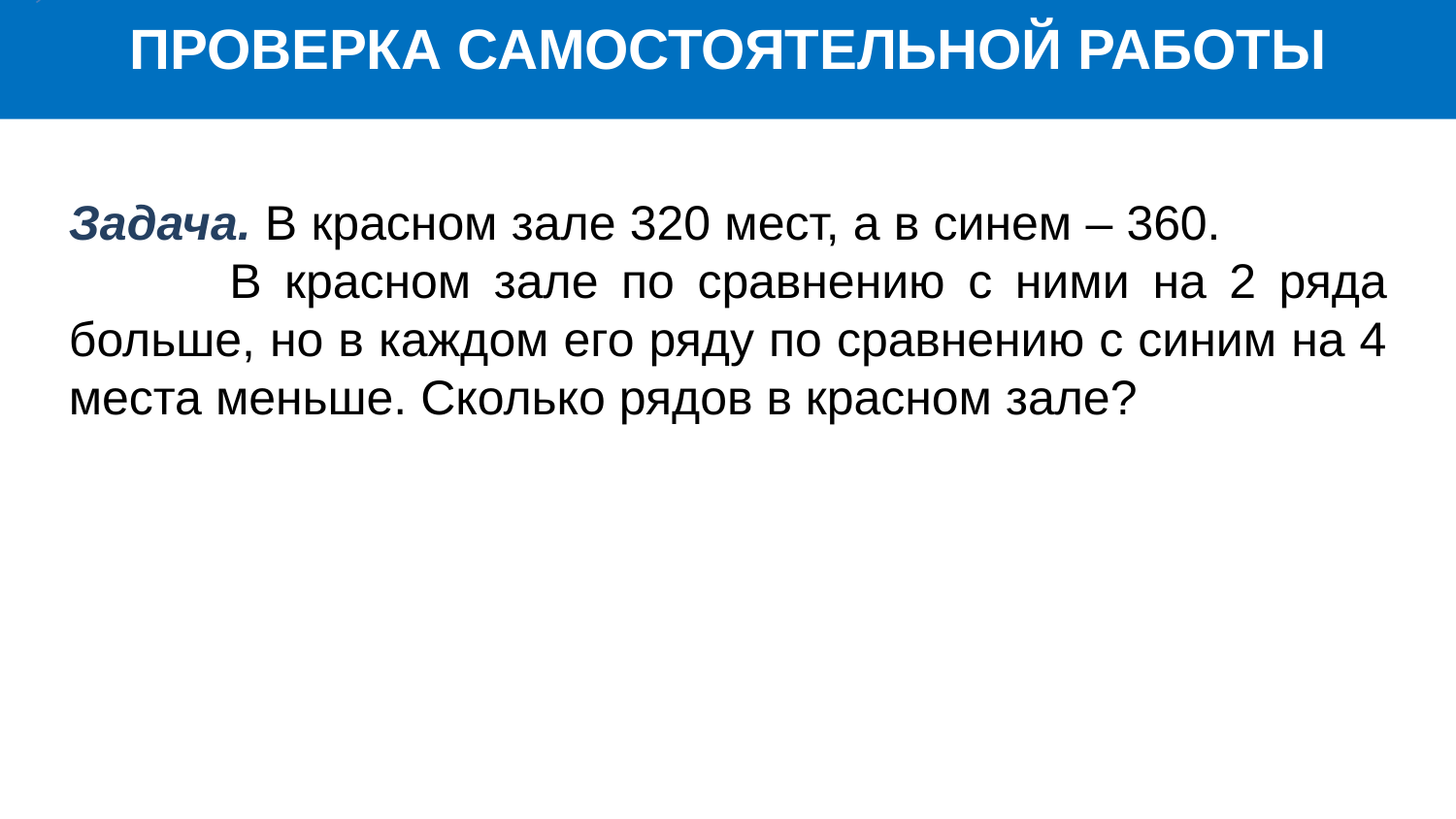

ПРОВЕРКА САМОСТОЯТЕЛЬНОЙ РАБОТЫ
Задача. В красном зале 320 мест, а в синем – 360.                    В красном зале по сравнению с ними на 2 ряда больше, но в каждом его ряду по сравнению с синим на 4 места меньше. Сколько рядов в красном зале?